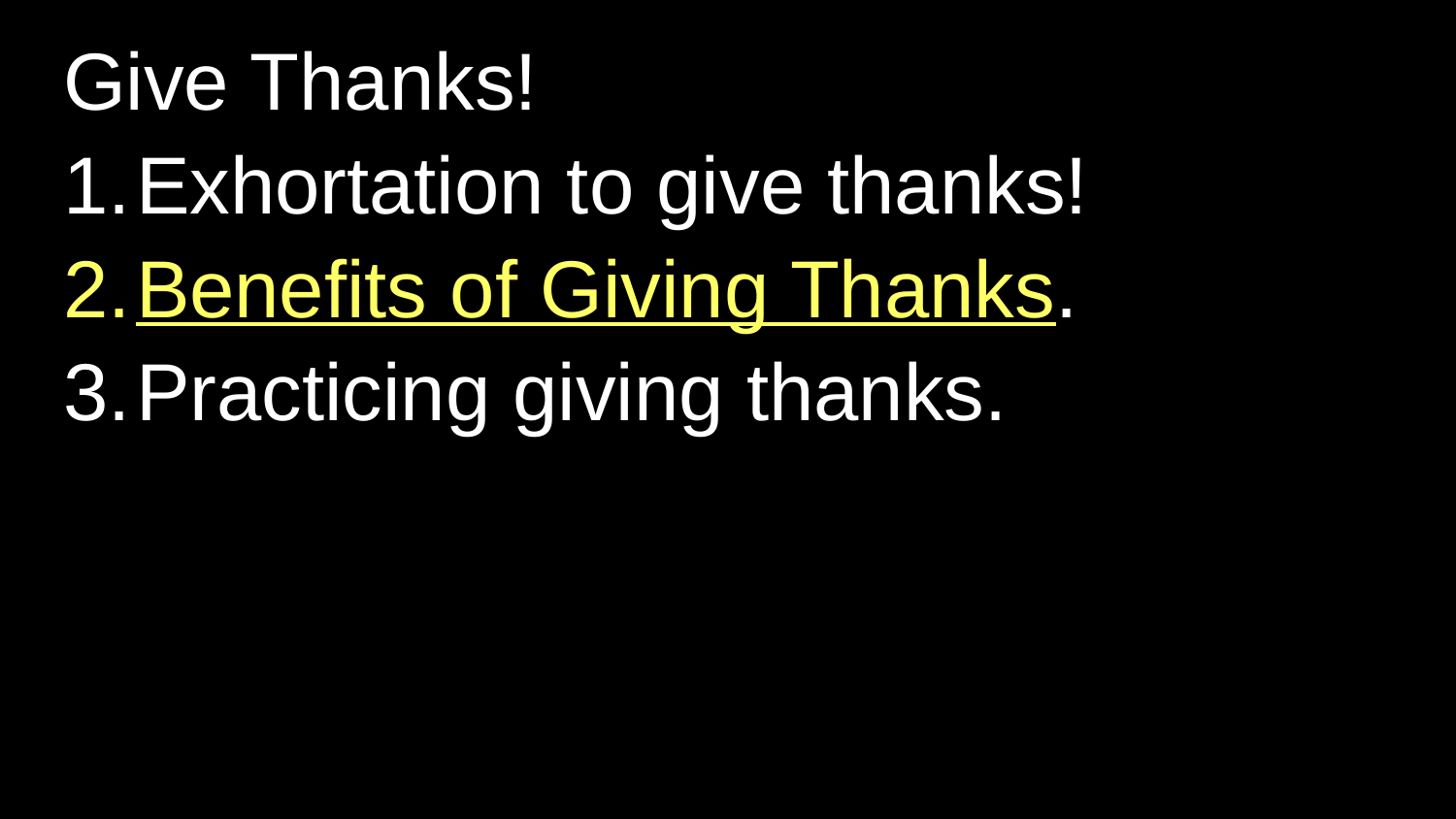

Give Thanks!
Exhortation to give thanks!
Benefits of Giving Thanks.
Practicing giving thanks.